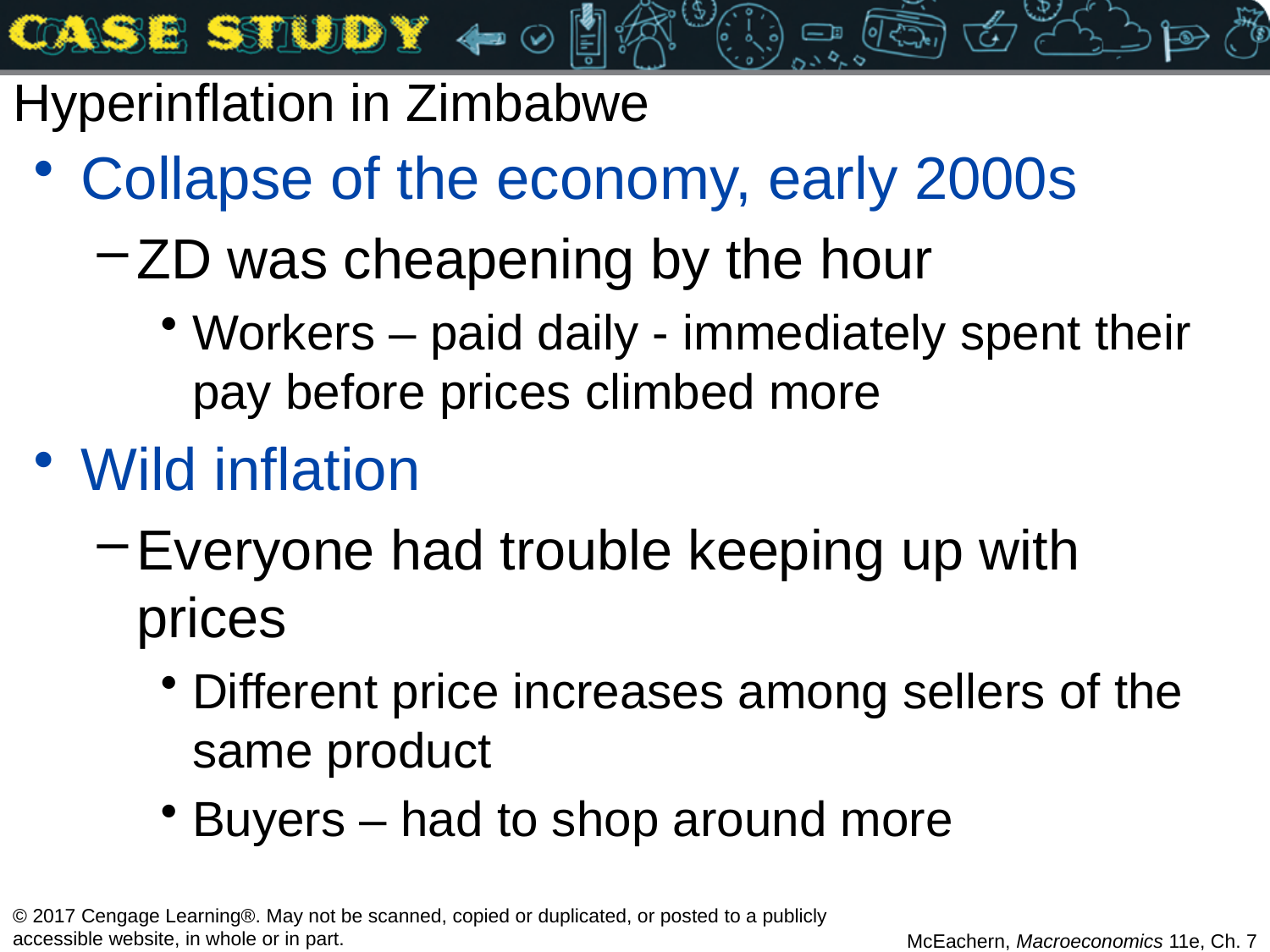

# Hyperinflation in Zimbabwe
Collapse of the economy, early 2000s
ZD was cheapening by the hour
Workers – paid daily - immediately spent their pay before prices climbed more
Wild inflation
Everyone had trouble keeping up with prices
Different price increases among sellers of the same product
Buyers – had to shop around more
© 2017 Cengage Learning®. May not be scanned, copied or duplicated, or posted to a publicly accessible website, in whole or in part.